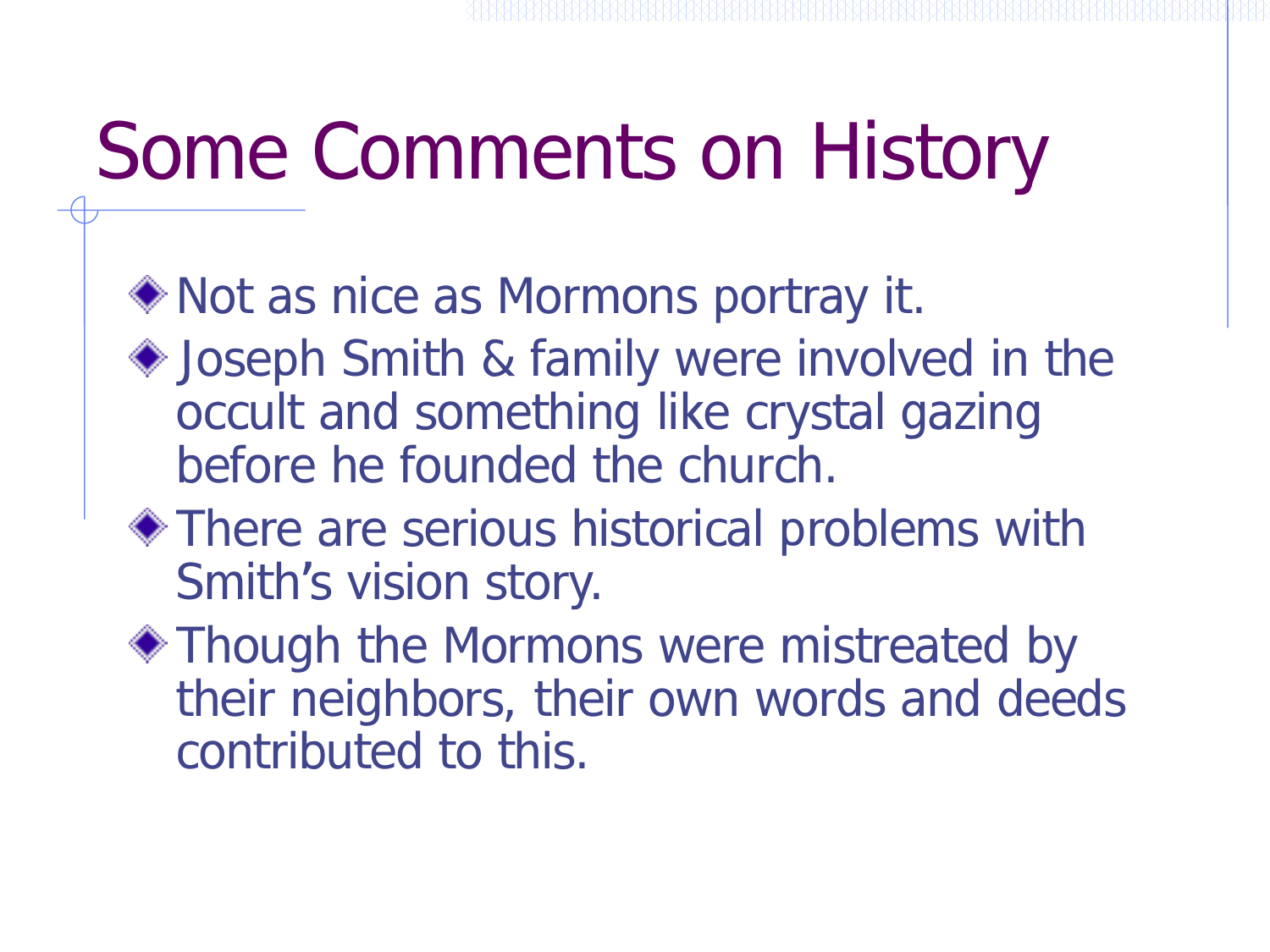

# Some Comments on History
Not as nice as Mormons portray it.
Joseph Smith & family were involved in the occult and something like crystal gazing before he founded the church.
There are serious historical problems with Smith’s vision story.
Though the Mormons were mistreated by their neighbors, their own words and deeds contributed to this.